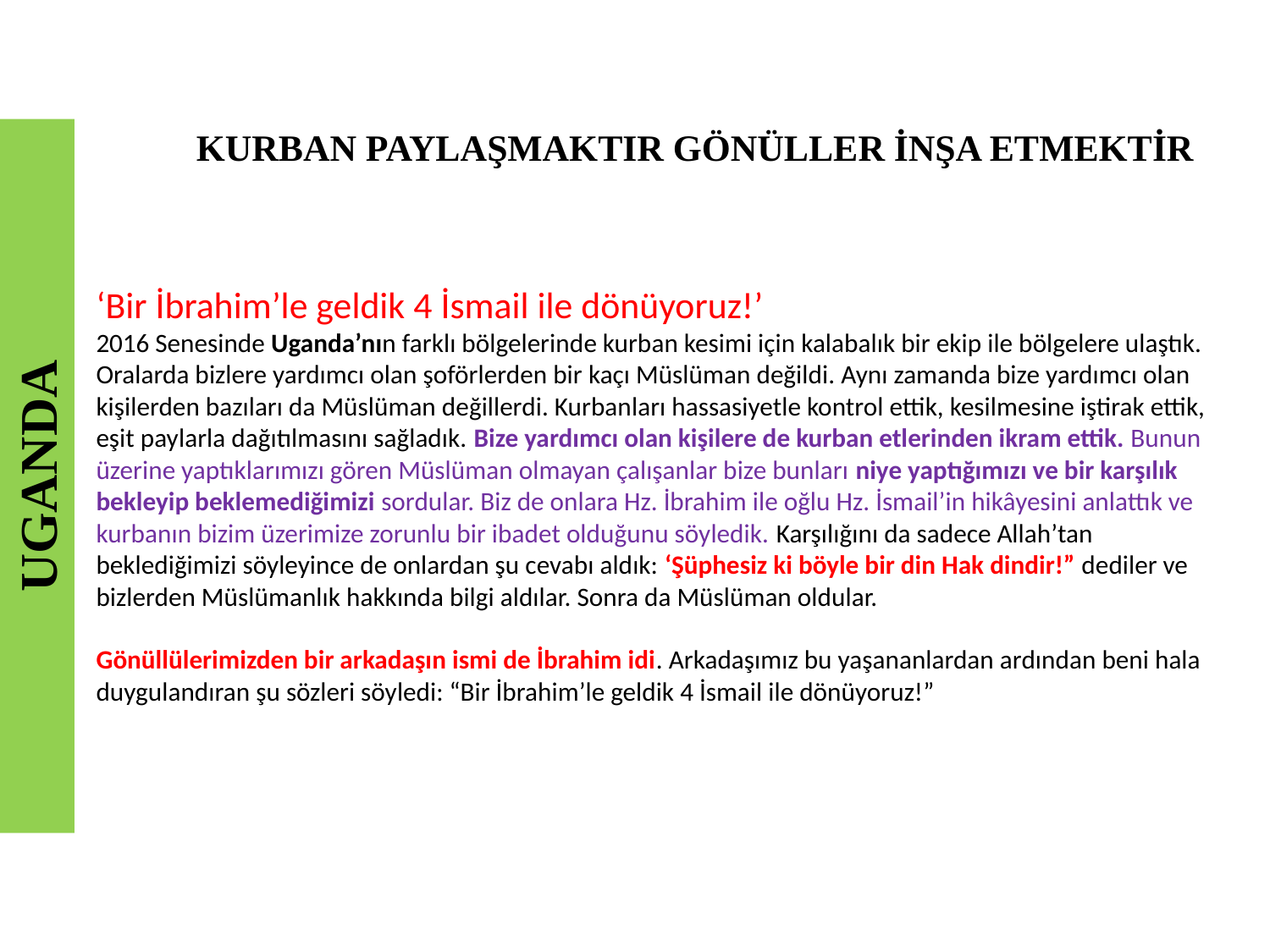

KURBAN PAYLAŞMAKTIR GÖNÜLLER İNŞA ETMEKTİR
‘Bir İbrahim’le geldik 4 İsmail ile dönüyoruz!’
2016 Senesinde Uganda’nın farklı bölgelerinde kurban kesimi için kalabalık bir ekip ile bölgelere ulaştık. Oralarda bizlere yardımcı olan şoförlerden bir kaçı Müslüman değildi. Aynı zamanda bize yardımcı olan kişilerden bazıları da Müslüman değillerdi. Kurbanları hassasiyetle kontrol ettik, kesilmesine iştirak ettik, eşit paylarla dağıtılmasını sağladık. Bize yardımcı olan kişilere de kurban etlerinden ikram ettik. Bunun üzerine yaptıklarımızı gören Müslüman olmayan çalışanlar bize bunları niye yaptığımızı ve bir karşılık bekleyip beklemediğimizi sordular. Biz de onlara Hz. İbrahim ile oğlu Hz. İsmail’in hikâyesini anlattık ve kurbanın bizim üzerimize zorunlu bir ibadet olduğunu söyledik. Karşılığını da sadece Allah’tan beklediğimizi söyleyince de onlardan şu cevabı aldık: ‘Şüphesiz ki böyle bir din Hak dindir!” dediler ve bizlerden Müslümanlık hakkında bilgi aldılar. Sonra da Müslüman oldular.

Gönüllülerimizden bir arkadaşın ismi de İbrahim idi. Arkadaşımız bu yaşananlardan ardından beni hala duygulandıran şu sözleri söyledi: “Bir İbrahim’le geldik 4 İsmail ile dönüyoruz!”
UGANDA